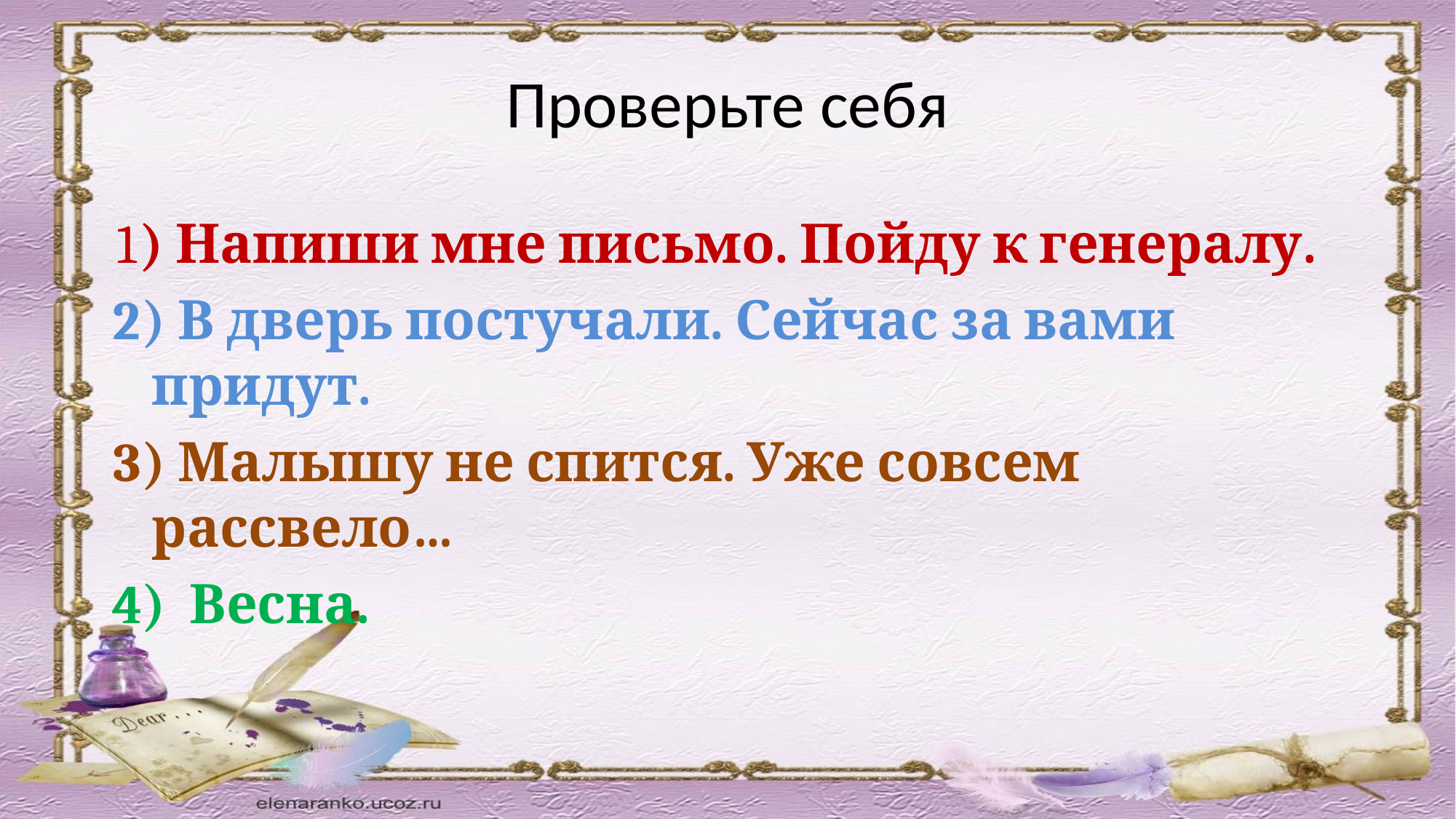

# Проверьте себя
1) Напиши мне письмо. Пойду к генералу.
2) В дверь постучали. Сейчас за вами придут.
3) Малышу не спится. Уже совсем рассвело…
4)  Весна.